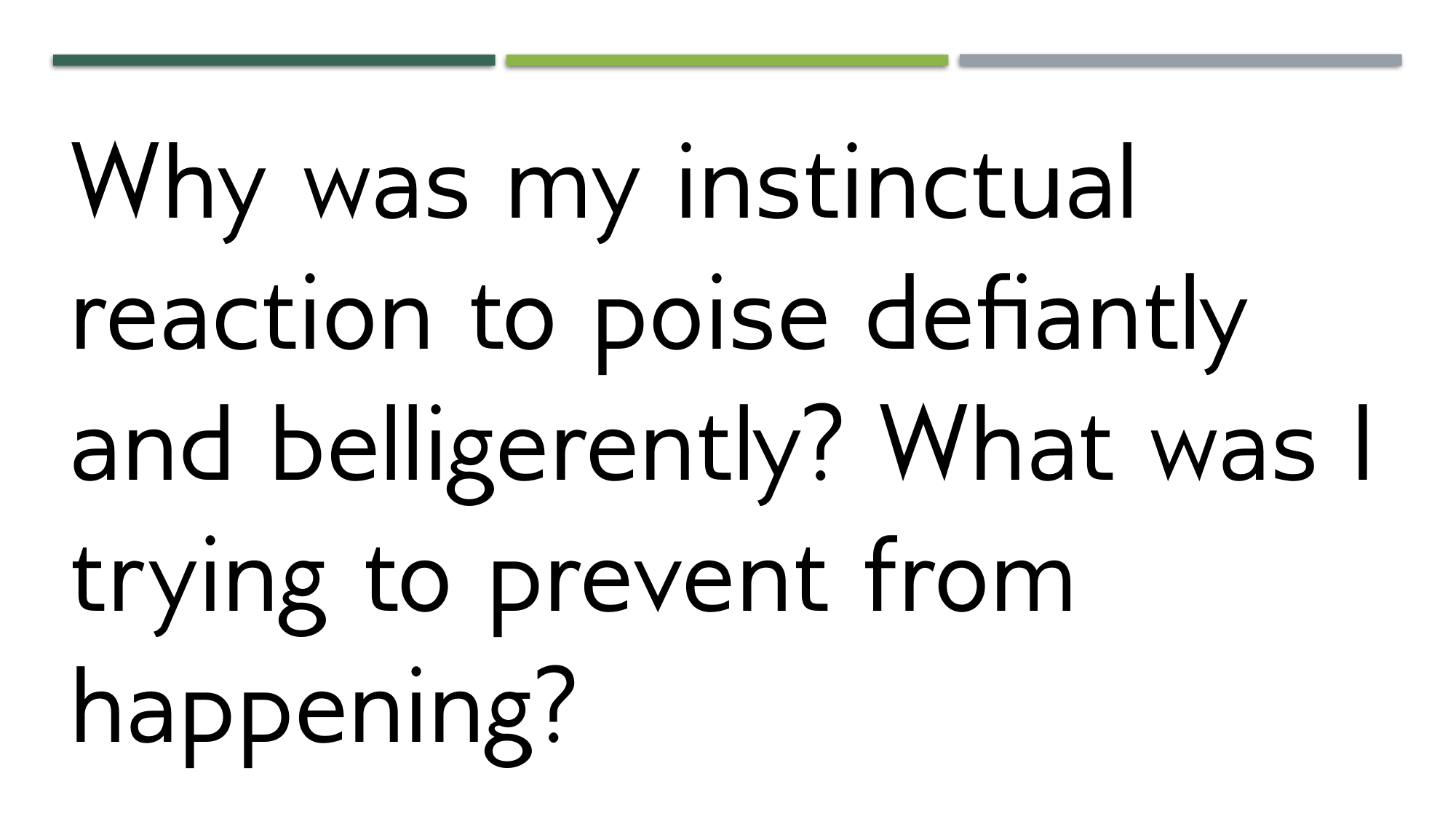

Why was my instinctual reaction to poise defiantly and belligerently? What was I trying to prevent from happening?